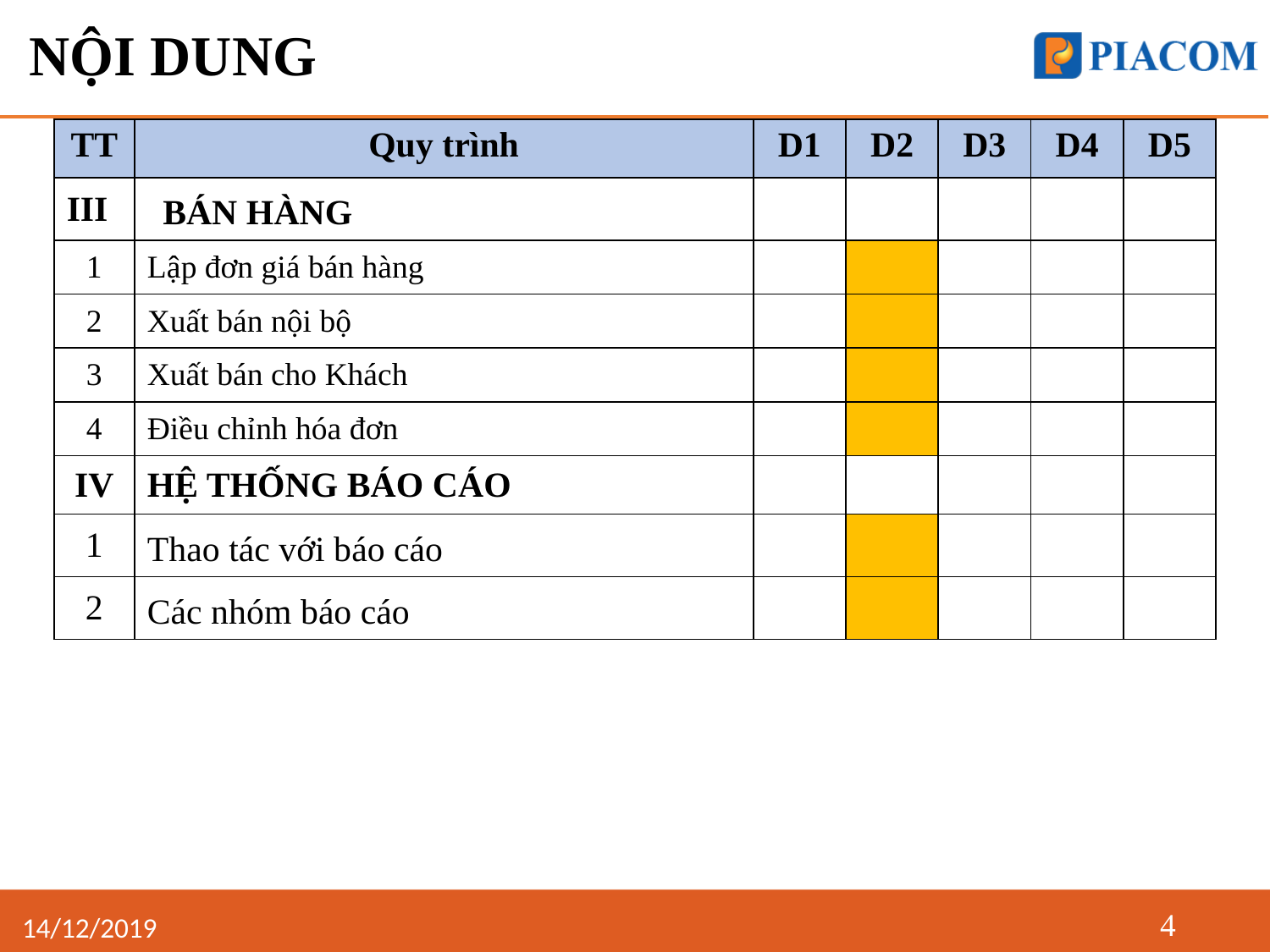

# NỘI DUNG
| TT | Quy trình | D1 | D2 | D3 | D4 | D5 |
| --- | --- | --- | --- | --- | --- | --- |
| III | BÁN HÀNG |  |  |  |  |  |
| 1 | Lập đơn giá bán hàng |  |  |  |  |  |
| 2 | Xuất bán nội bộ |  |  |  |  |  |
| 3 | Xuất bán cho Khách |  |  |  |  |  |
| 4 | Điều chỉnh hóa đơn |  |  |  |  |  |
| IV | HỆ THỐNG BÁO CÁO |  |  |  |  |  |
| 1 | Thao tác với báo cáo |  |  |  |  |  |
| 2 | Các nhóm báo cáo |  |  |  |  |  |